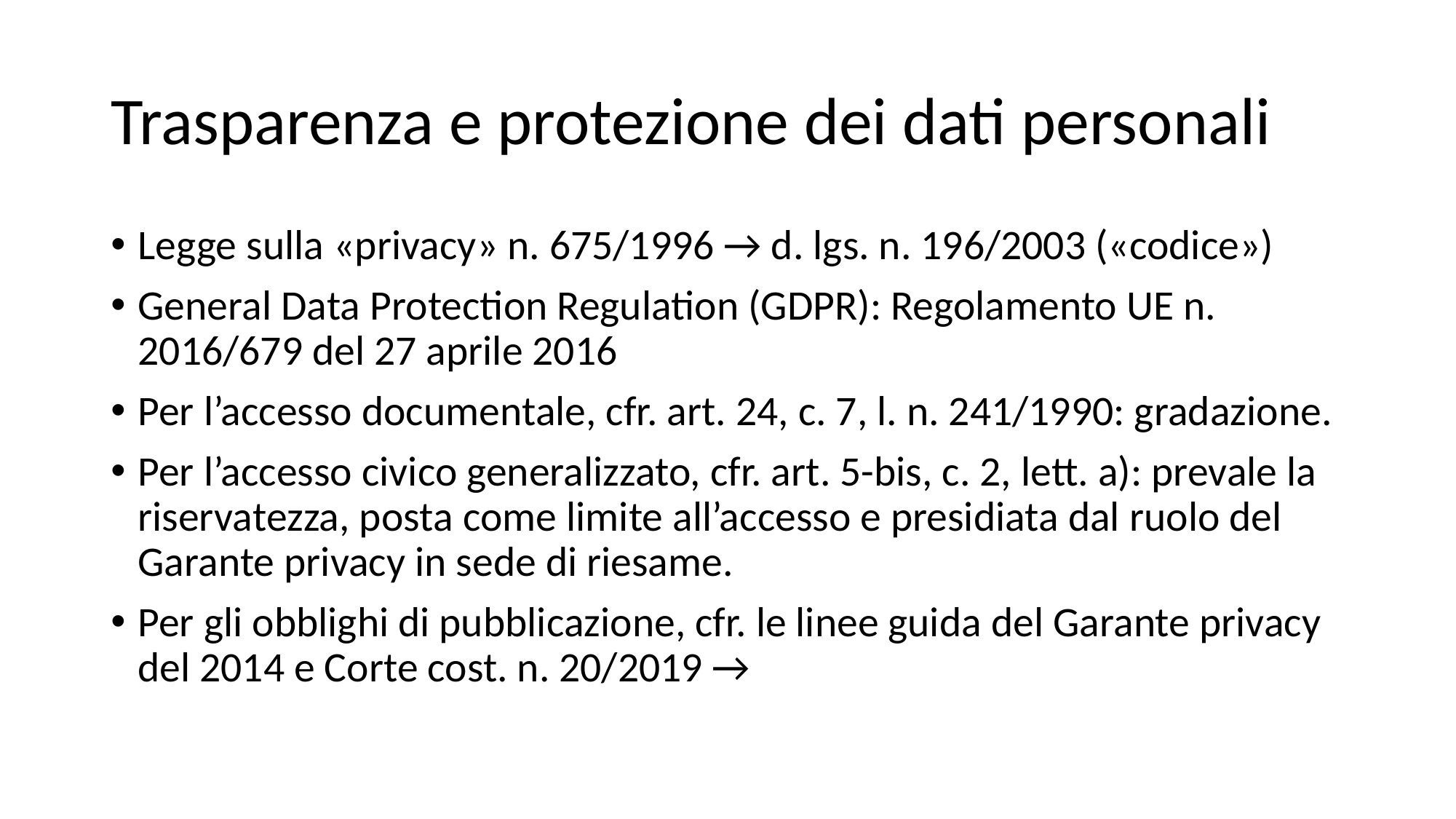

# Trasparenza e protezione dei dati personali
Legge sulla «privacy» n. 675/1996 → d. lgs. n. 196/2003 («codice»)
General Data Protection Regulation (GDPR): Regolamento UE n. 2016/679 del 27 aprile 2016
Per l’accesso documentale, cfr. art. 24, c. 7, l. n. 241/1990: gradazione.
Per l’accesso civico generalizzato, cfr. art. 5-bis, c. 2, lett. a): prevale la riservatezza, posta come limite all’accesso e presidiata dal ruolo del Garante privacy in sede di riesame.
Per gli obblighi di pubblicazione, cfr. le linee guida del Garante privacy del 2014 e Corte cost. n. 20/2019 →